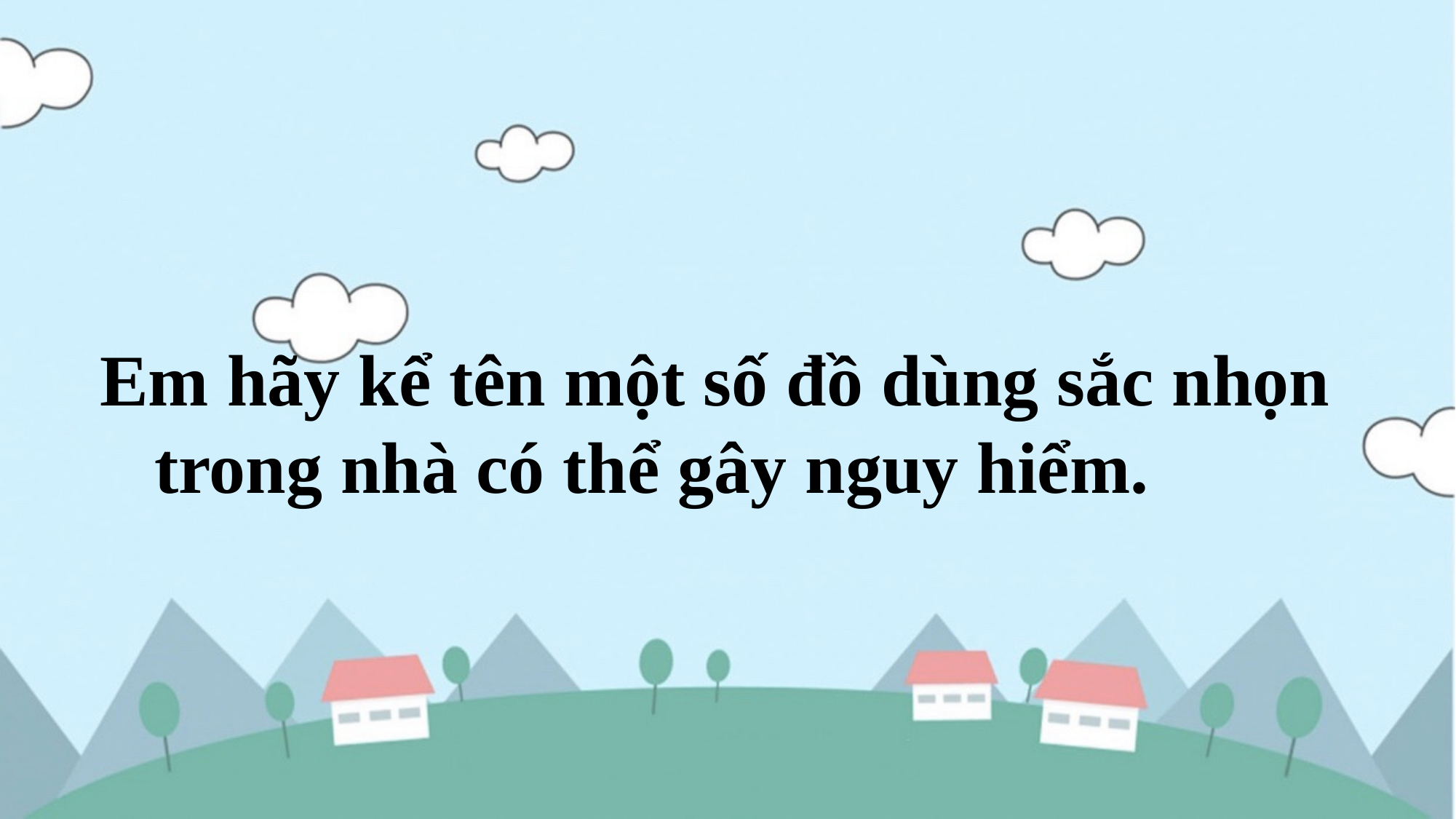

Em hãy kể tên một số đồ dùng sắc nhọn
   trong nhà có thể gây nguy hiểm.